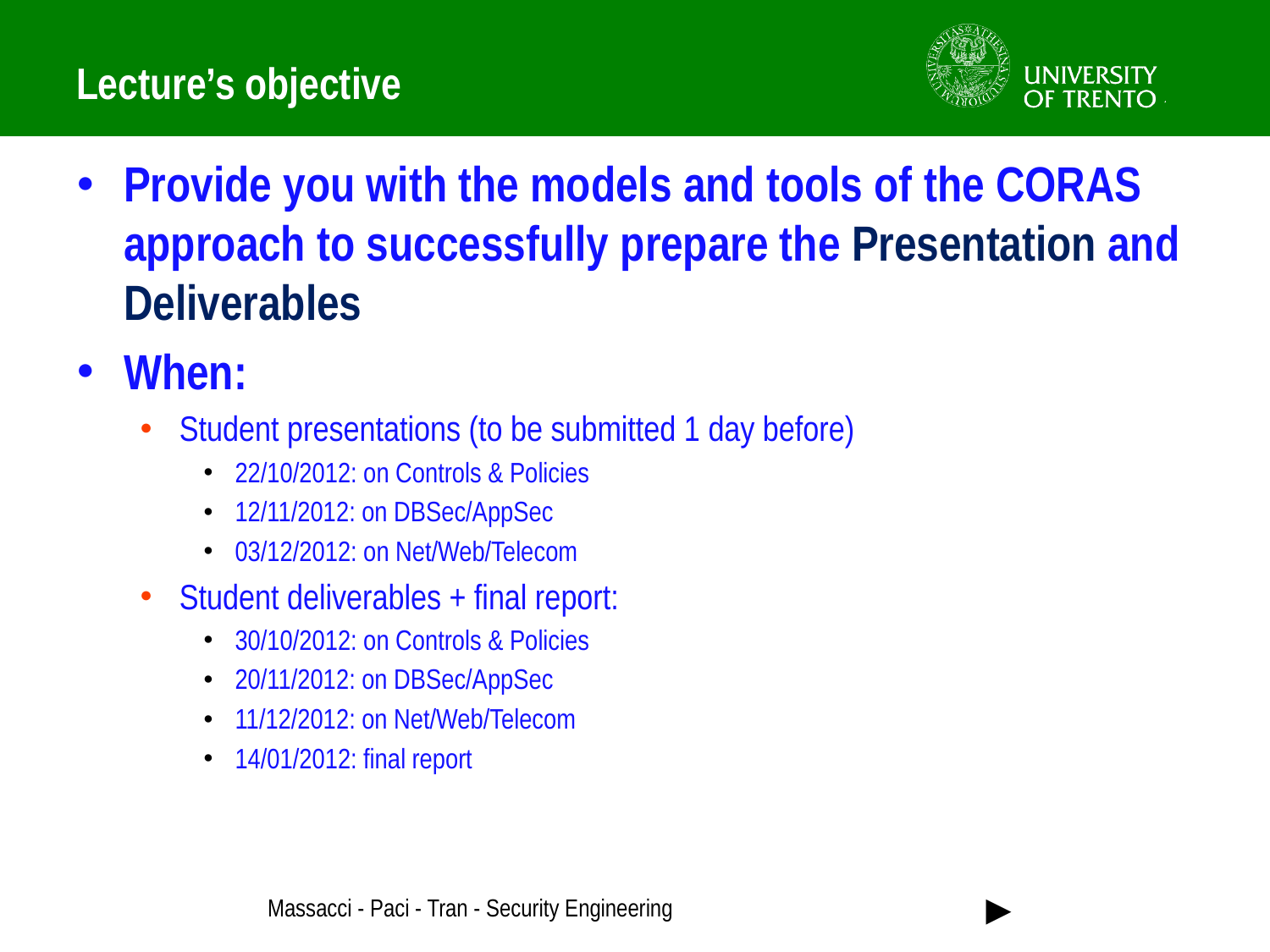

# Lecture’s objective
Provide you with the models and tools of the CORAS approach to successfully prepare the Presentation and Deliverables
When:
Student presentations (to be submitted 1 day before)
22/10/2012: on Controls & Policies
12/11/2012: on DBSec/AppSec
03/12/2012: on Net/Web/Telecom
Student deliverables + final report:
30/10/2012: on Controls & Policies
20/11/2012: on DBSec/AppSec
11/12/2012: on Net/Web/Telecom
14/01/2012: final report

►
Massacci - Paci - Tran - Security Engineering